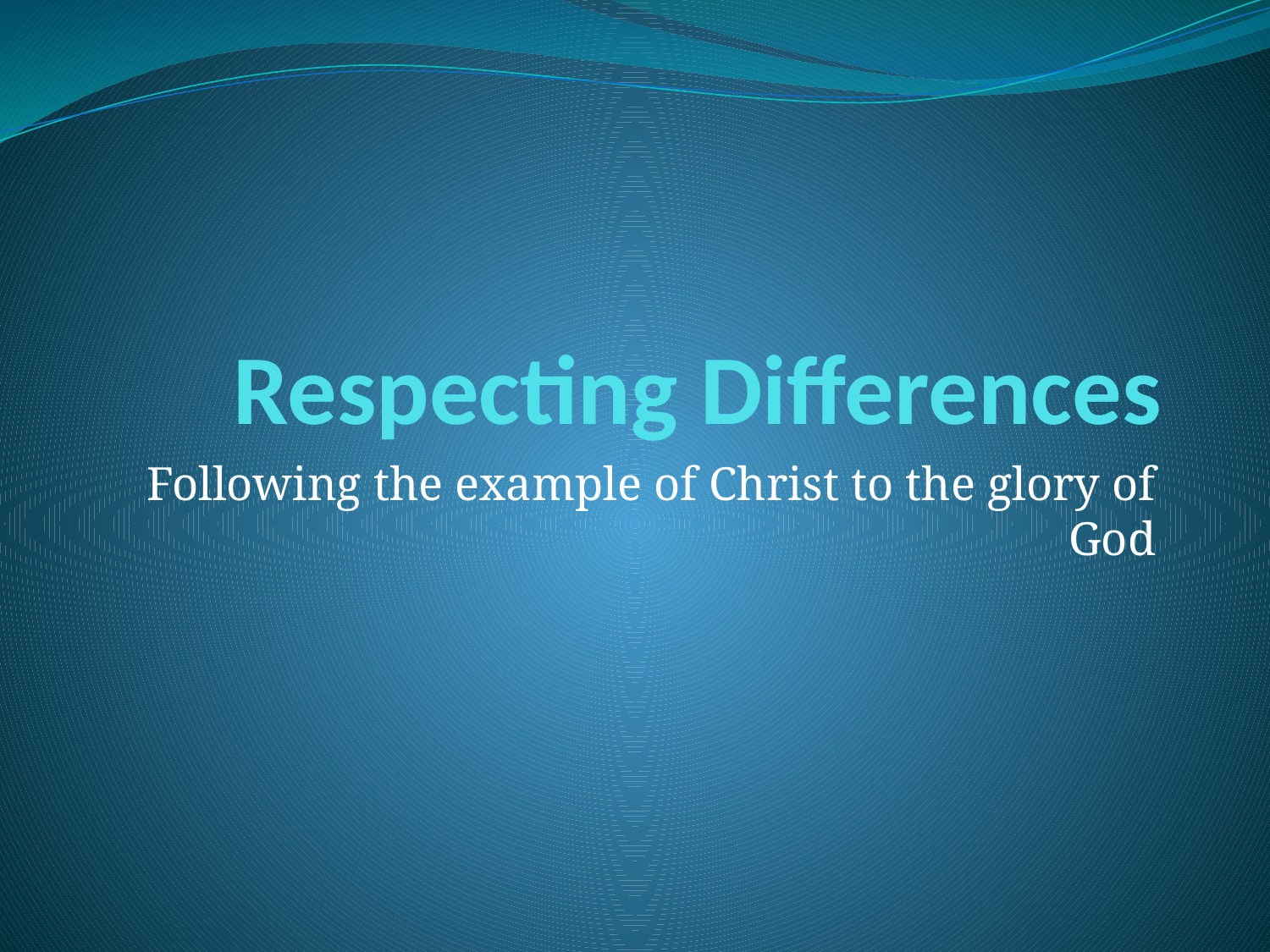

# Respecting Differences
Following the example of Christ to the glory of God